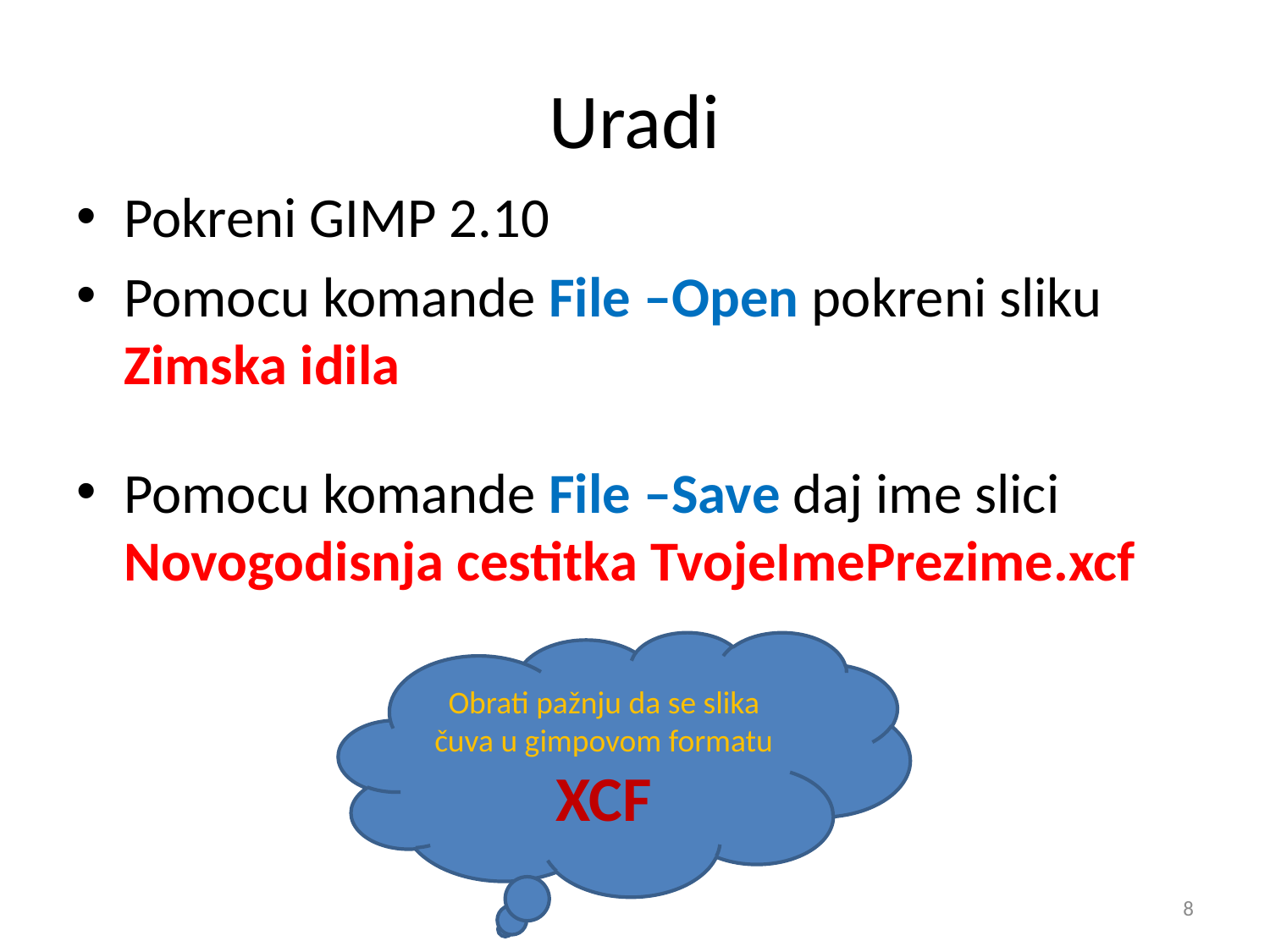

# Uradi
Pokreni GIMP 2.10
Pomocu komande File –Open pokreni sliku Zimska idila

Pomocu komande File –Save daj ime slici Novogodisnja cestitka TvojeImePrezime.xcf
Obrati pažnju da se slika čuva u gimpovom formatu XCF
8